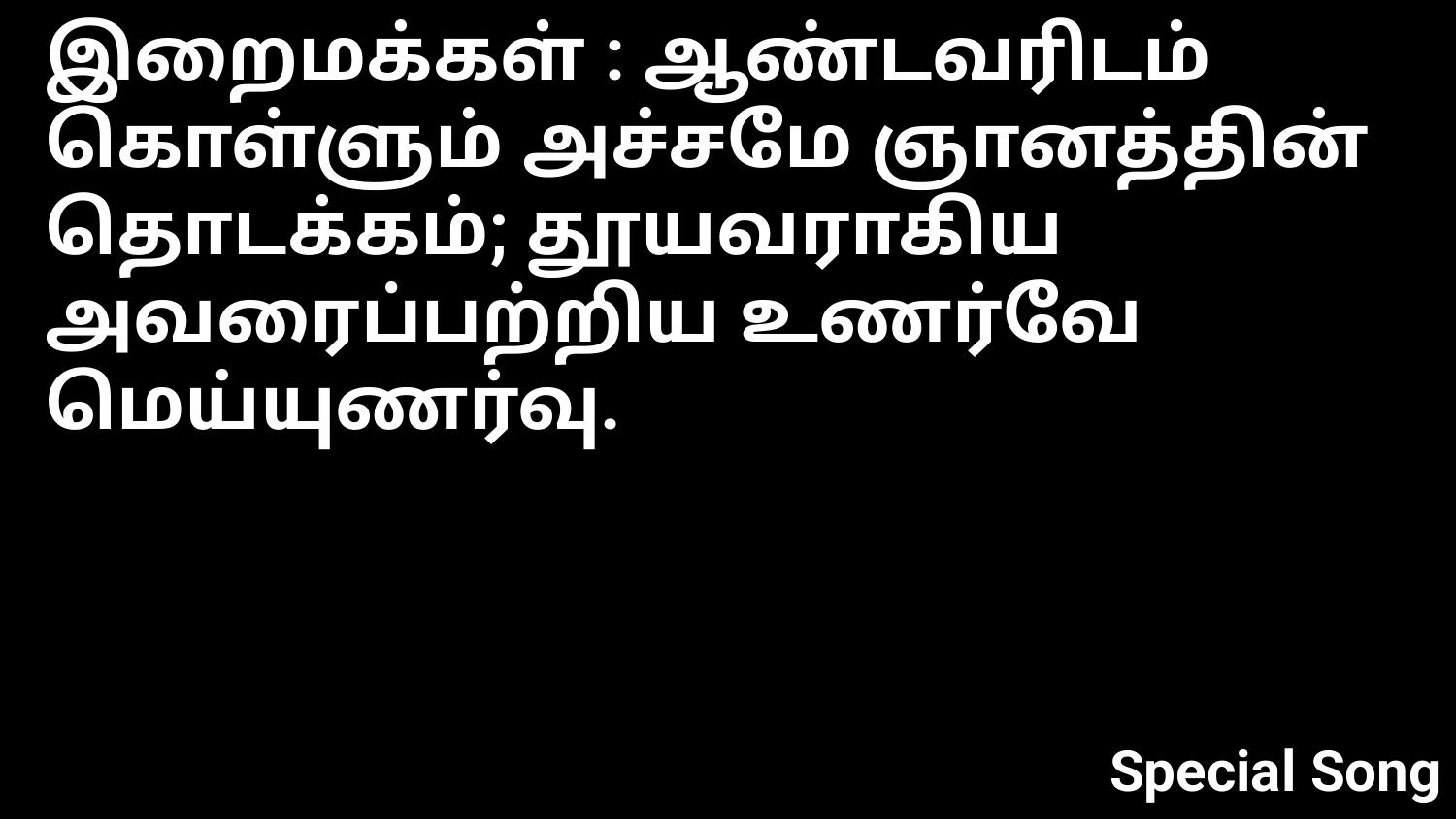

இறைமக்கள் : ஆண்டவரிடம் கொள்ளும் அச்சமே ஞானத்தின் தொடக்கம்; தூயவராகிய அவரைப்பற்றிய உணர்வே மெய்யுணர்வு.

Special Song